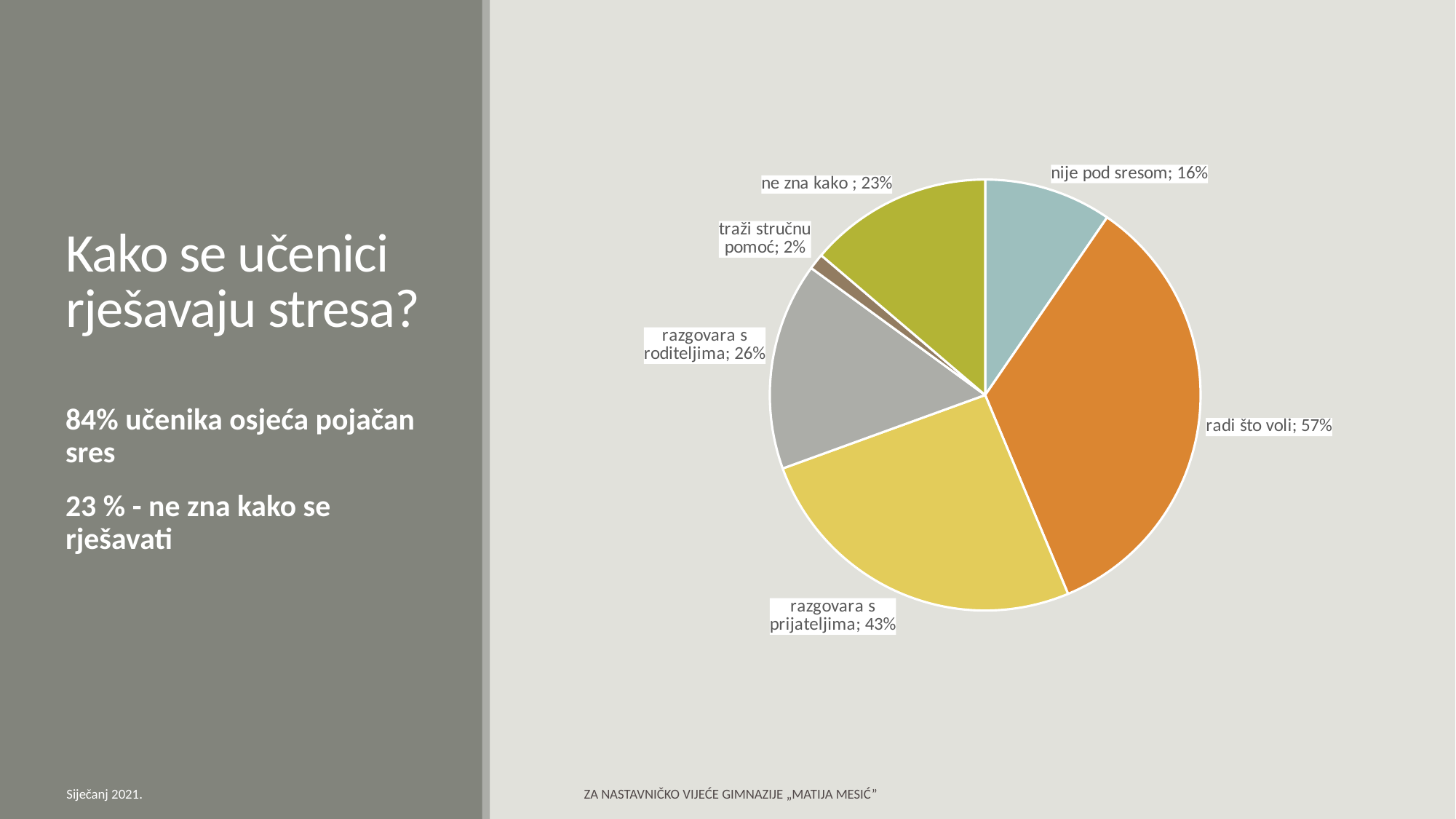

# Kako se učenici rješavaju stresa?

### Chart

| Category | Prodaja |
|---|---|
| nije pod sresom | 0.16 |
| radi što voli | 0.57 |
| razgovara s prijateljima | 0.43 |
| razgovara s roditeljima | 0.26 |
| traži stručnu pomoć | 0.02 |
| ne zna kako  | 0.23 |
84% učenika osjeća pojačan sres
23 % - ne zna kako se rješavati
Siječanj 2021.
ZA NASTAVNIČKO VIJEĆE GIMNAZIJE „MATIJA MESIĆ”